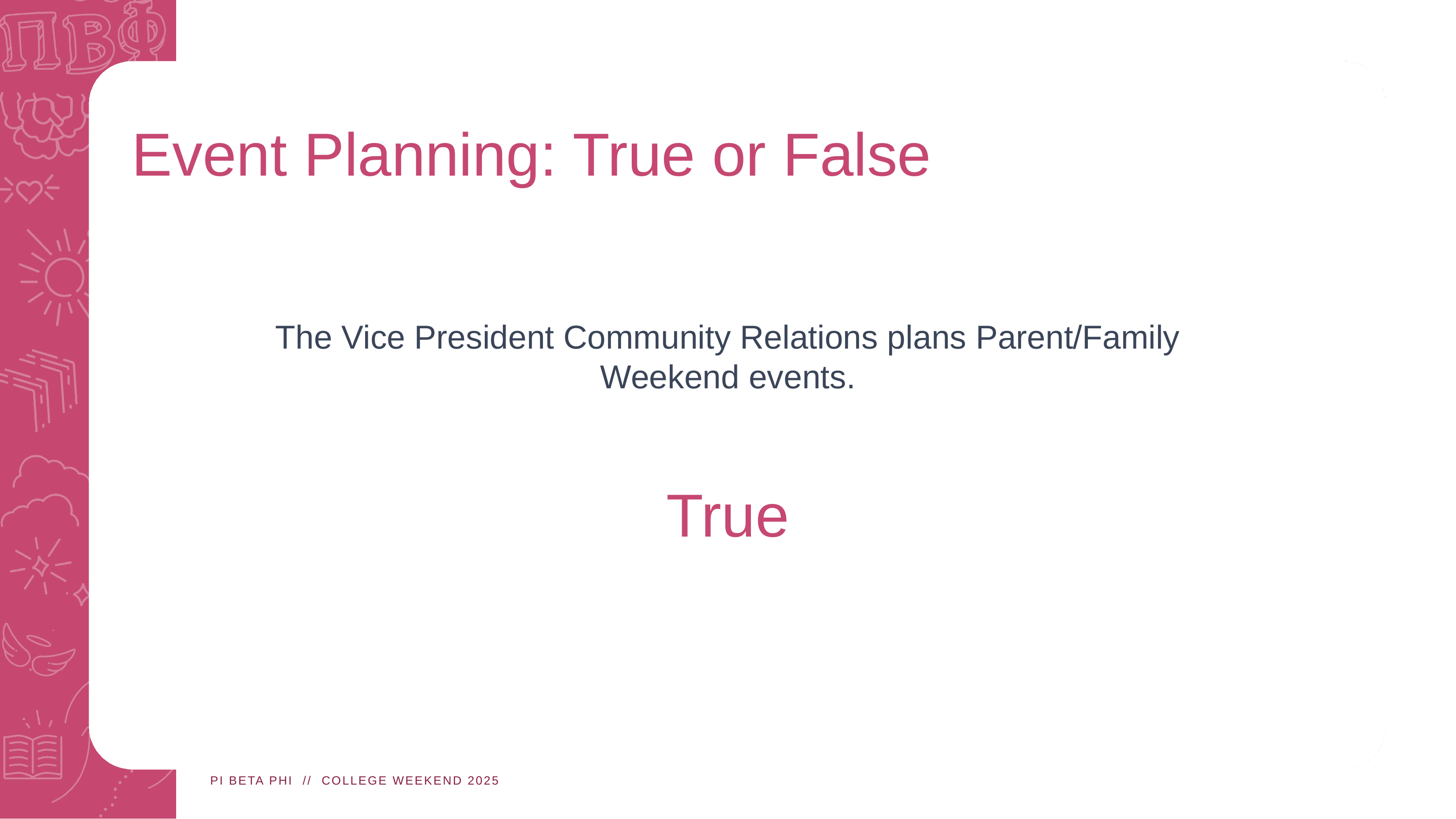

# Event Planning: True or False
The Vice President Community Relations plans Parent/Family Weekend events.​
True